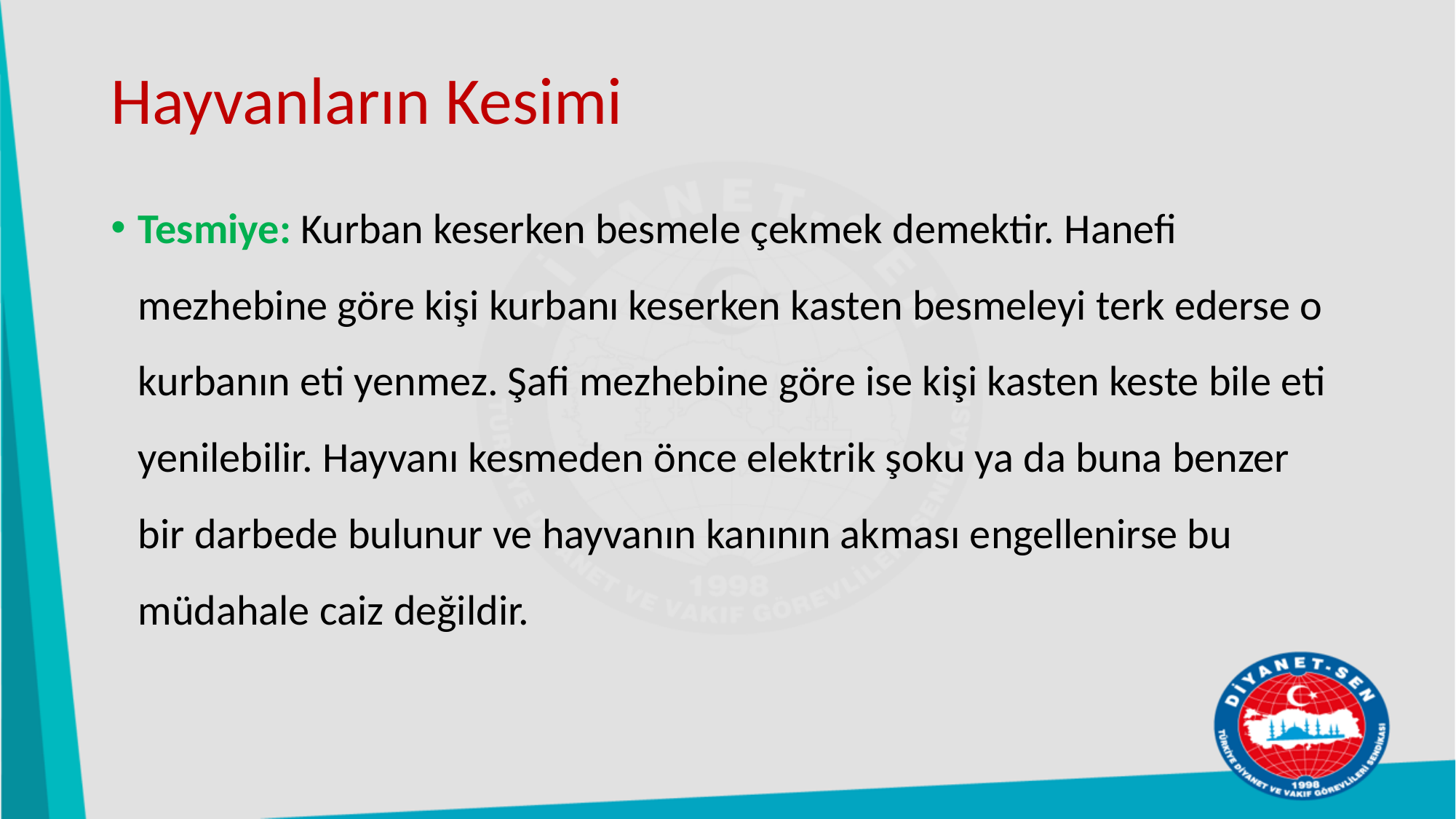

# Hayvanların Kesimi
Tesmiye: Kurban keserken besmele çekmek demektir. Hanefi mezhebine göre kişi kurbanı keserken kasten besmeleyi terk ederse o kurbanın eti yenmez. Şafi mezhebine göre ise kişi kasten keste bile eti yenilebilir. Hayvanı kesmeden önce elektrik şoku ya da buna benzer bir darbede bulunur ve hayvanın kanının akması engellenirse bu müdahale caiz değildir.